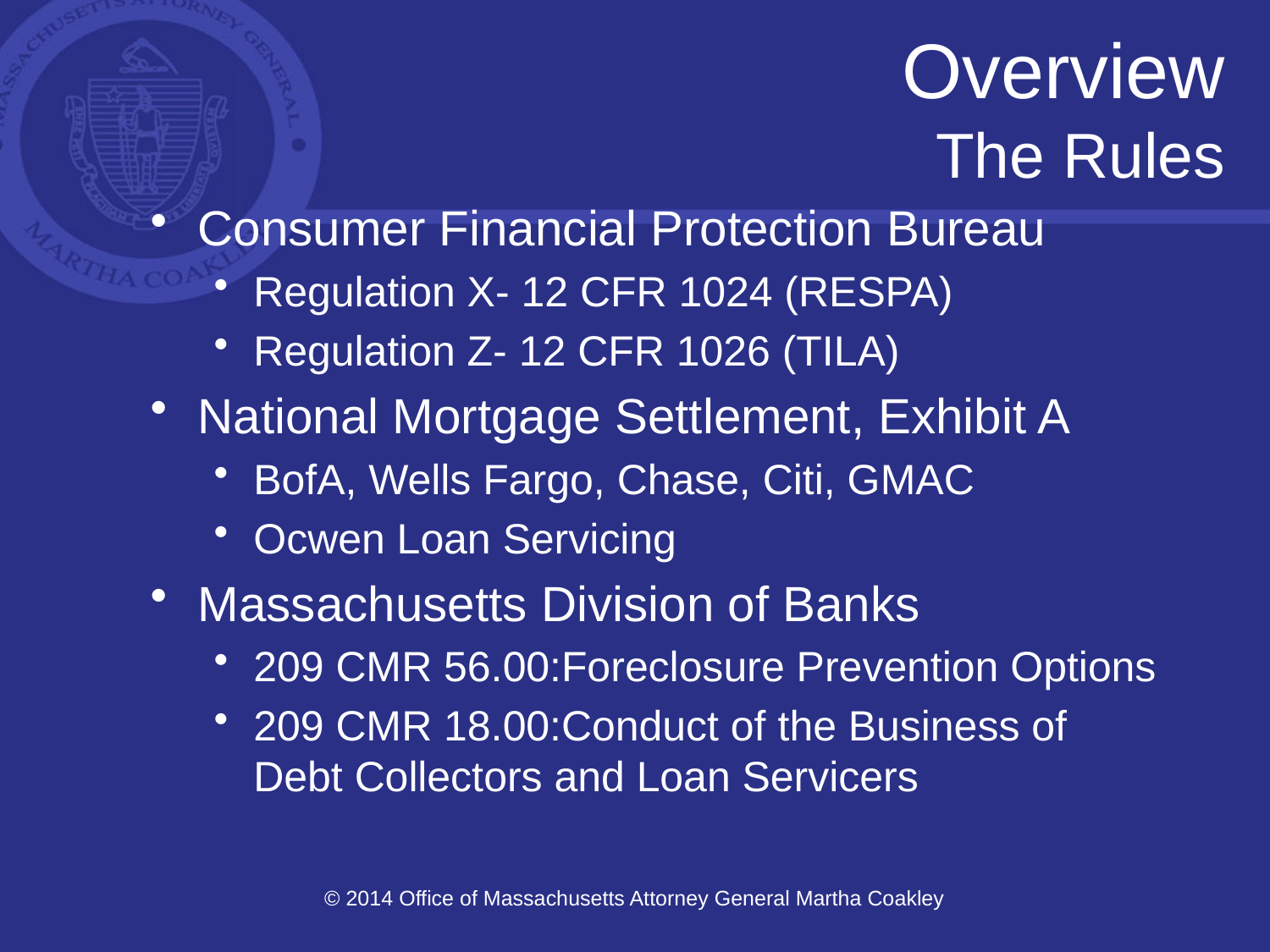

# Overview The Rules
Consumer Financial Protection Bureau
Regulation X- 12 CFR 1024 (RESPA)
Regulation Z- 12 CFR 1026 (TILA)
National Mortgage Settlement, Exhibit A
BofA, Wells Fargo, Chase, Citi, GMAC
Ocwen Loan Servicing
Massachusetts Division of Banks
209 CMR 56.00:Foreclosure Prevention Options
209 CMR 18.00:Conduct of the Business of Debt Collectors and Loan Servicers
© 2014 Office of Massachusetts Attorney General Martha Coakley